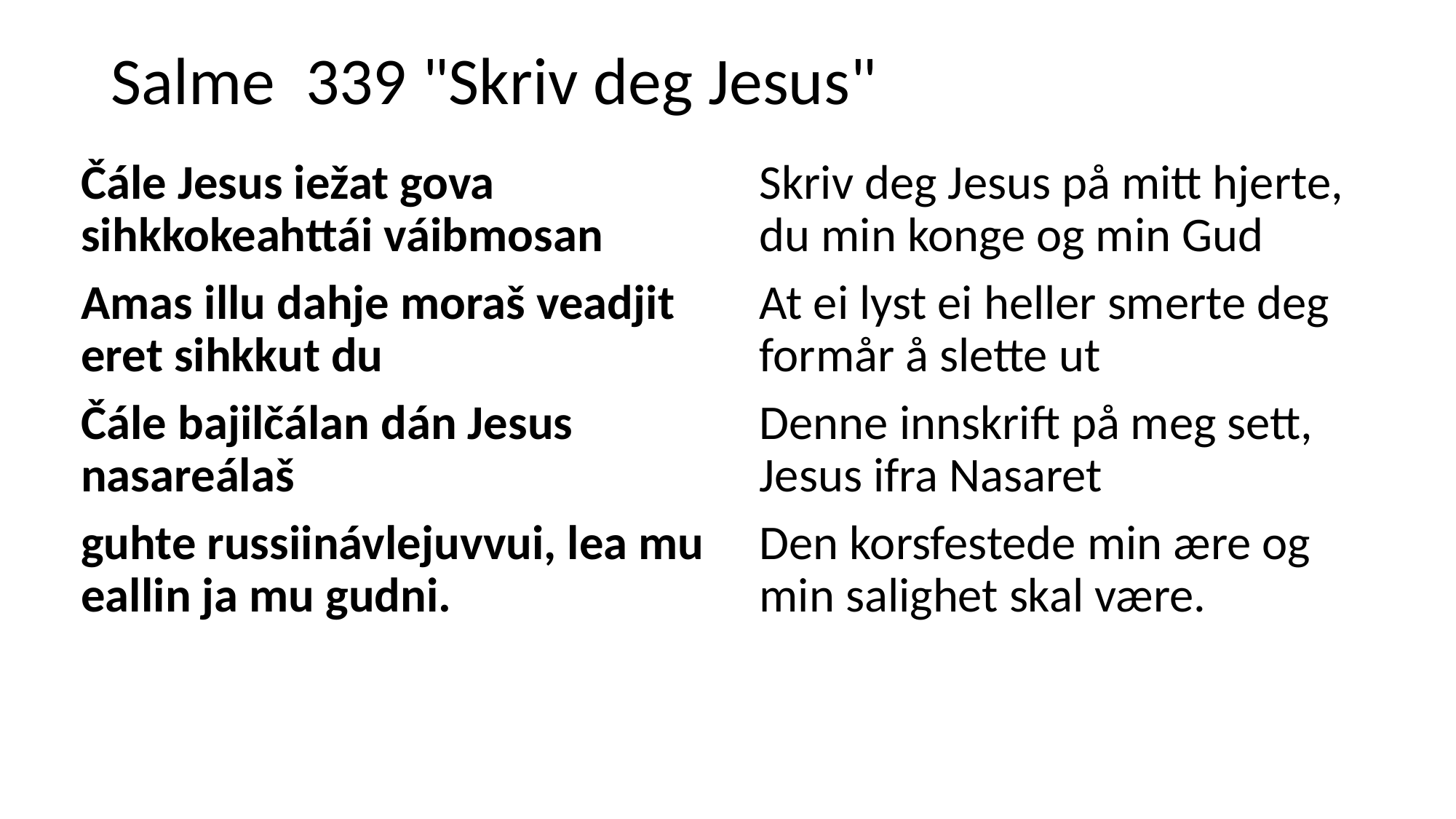

# Salme  339 "Skriv deg Jesus"
Čále Jesus iežat gova sihkkokeahttái váibmosan
Amas illu dahje moraš veadjit eret sihkkut du
Čále bajilčálan dán Jesus nasareálaš
guhte russiinávlejuvvui, lea mu eallin ja mu gudni.

Skriv deg Jesus på mitt hjerte, du min konge og min Gud
At ei lyst ei heller smerte deg formår å slette ut
Denne innskrift på meg sett, Jesus ifra Nasaret
Den korsfestede min ære og min salighet skal være.